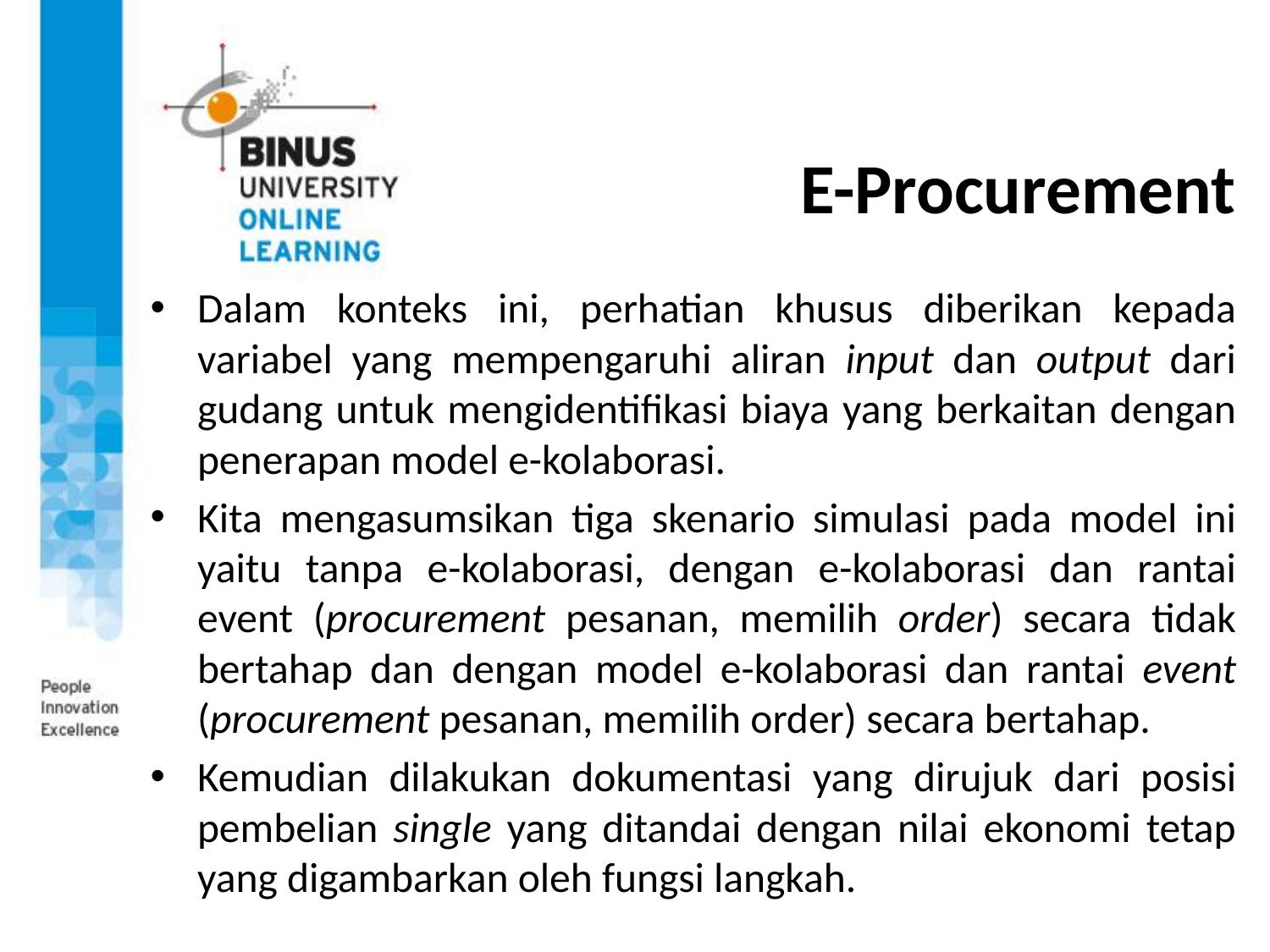

# E-Procurement
Dalam konteks ini, perhatian khusus diberikan kepada variabel yang mempengaruhi aliran input dan output dari gudang untuk mengidentifikasi biaya yang berkaitan dengan penerapan model e-kolaborasi.
Kita mengasumsikan tiga skenario simulasi pada model ini yaitu tanpa e-kolaborasi, dengan e-kolaborasi dan rantai event (procurement pesanan, memilih order) secara tidak bertahap dan dengan model e-kolaborasi dan rantai event (procurement pesanan, memilih order) secara bertahap.
Kemudian dilakukan dokumentasi yang dirujuk dari posisi pembelian single yang ditandai dengan nilai ekonomi tetap yang digambarkan oleh fungsi langkah.